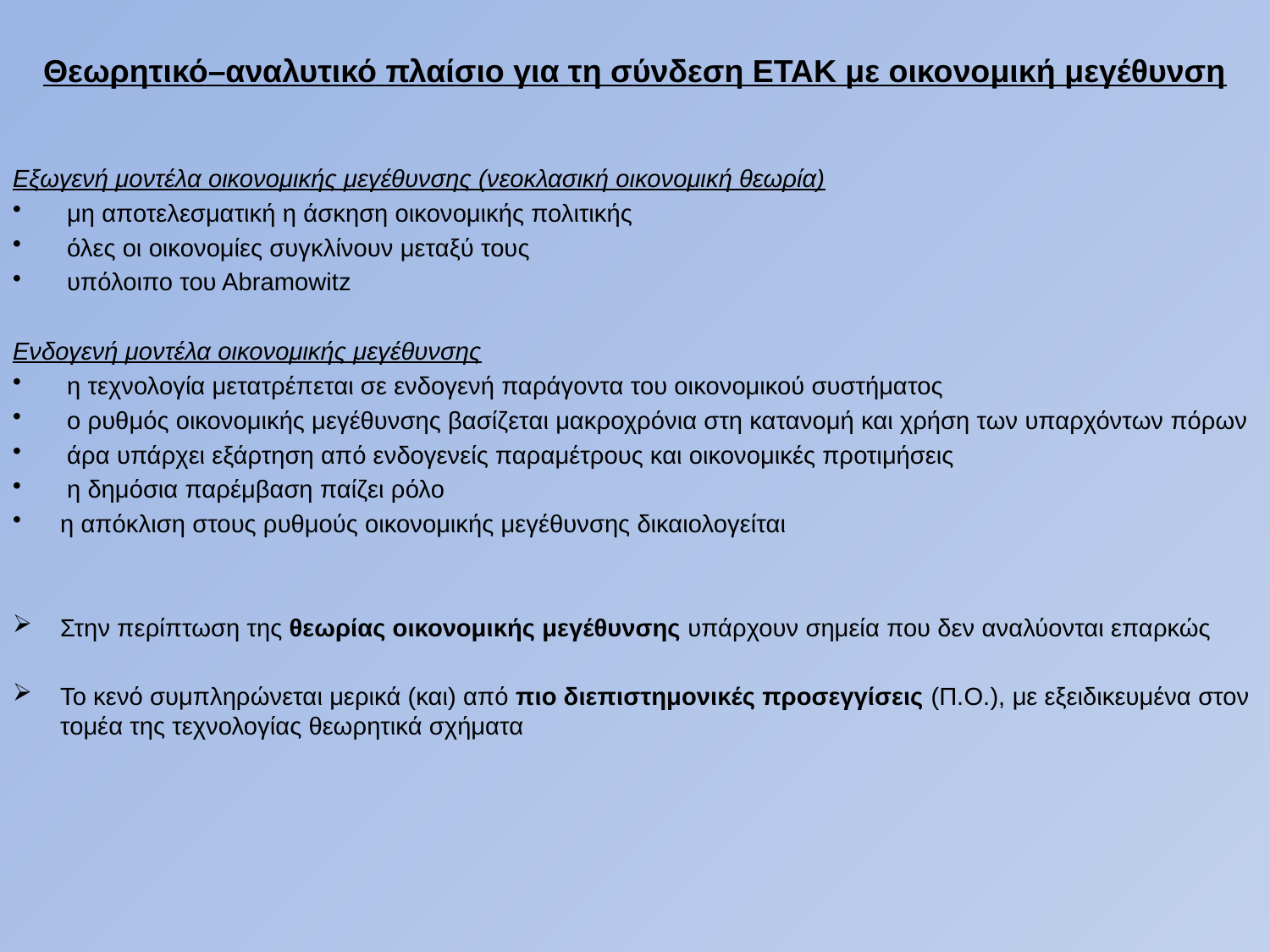

Θεωρητικό–αναλυτικό πλαίσιο για τη σύνδεση ΕΤΑΚ με οικονομική μεγέθυνση

Εξωγενή μοντέλα οικονομικής μεγέθυνσης (νεοκλασική οικονομική θεωρία)
 μη αποτελεσματική η άσκηση οικονομικής πολιτικής
 όλες οι οικονομίες συγκλίνουν μεταξύ τους
 υπόλοιπο του Αbramowitz

Ενδογενή μοντέλα οικονομικής μεγέθυνσης
 η τεχνολογία μετατρέπεται σε ενδογενή παράγοντα του οικονομικού συστήματος
 ο ρυθμός οικονομικής μεγέθυνσης βασίζεται μακροχρόνια στη κατανομή και χρήση των υπαρχόντων πόρων
 άρα υπάρχει εξάρτηση από ενδογενείς παραμέτρους και οικονομικές προτιμήσεις
 η δημόσια παρέμβαση παίζει ρόλο
η απόκλιση στους ρυθμούς οικονομικής μεγέθυνσης δικαιολογείται

Στην περίπτωση της θεωρίας οικονομικής μεγέθυνσης υπάρχουν σημεία που δεν αναλύονται επαρκώς

Το κενό συμπληρώνεται μερικά (και) από πιο διεπιστημονικές προσεγγίσεις (Π.Ο.), με εξειδικευμένα στον τομέα της τεχνολογίας θεωρητικά σχήματα